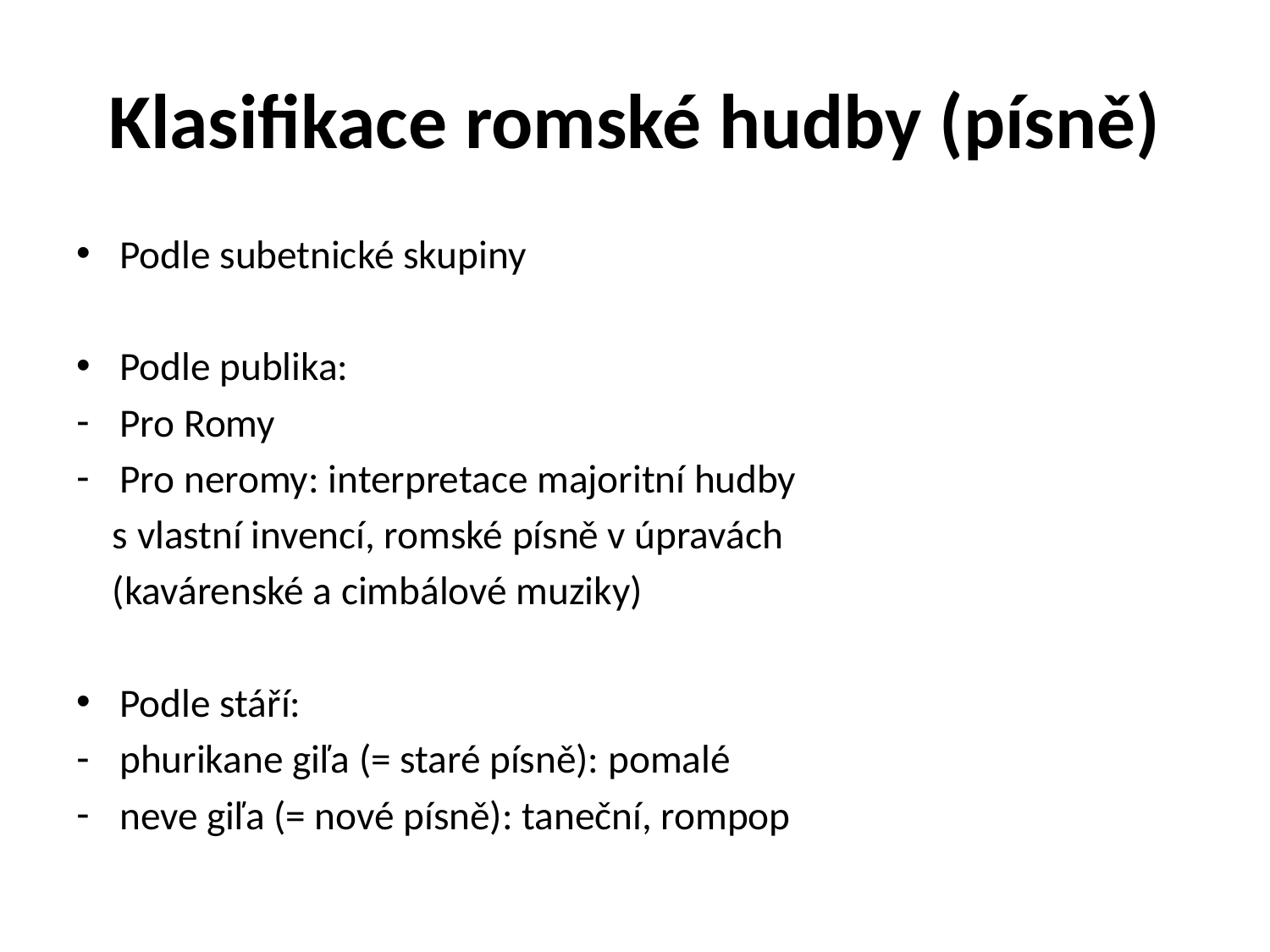

# Klasifikace romské hudby (písně)
Podle subetnické skupiny

Podle publika:
Pro Romy
Pro neromy: interpretace majoritní hudby
    s vlastní invencí, romské písně v úpravách
    (kavárenské a cimbálové muziky)

Podle stáří:
phurikane giľa (= staré písně): pomalé
neve giľa (= nové písně): taneční, rompop